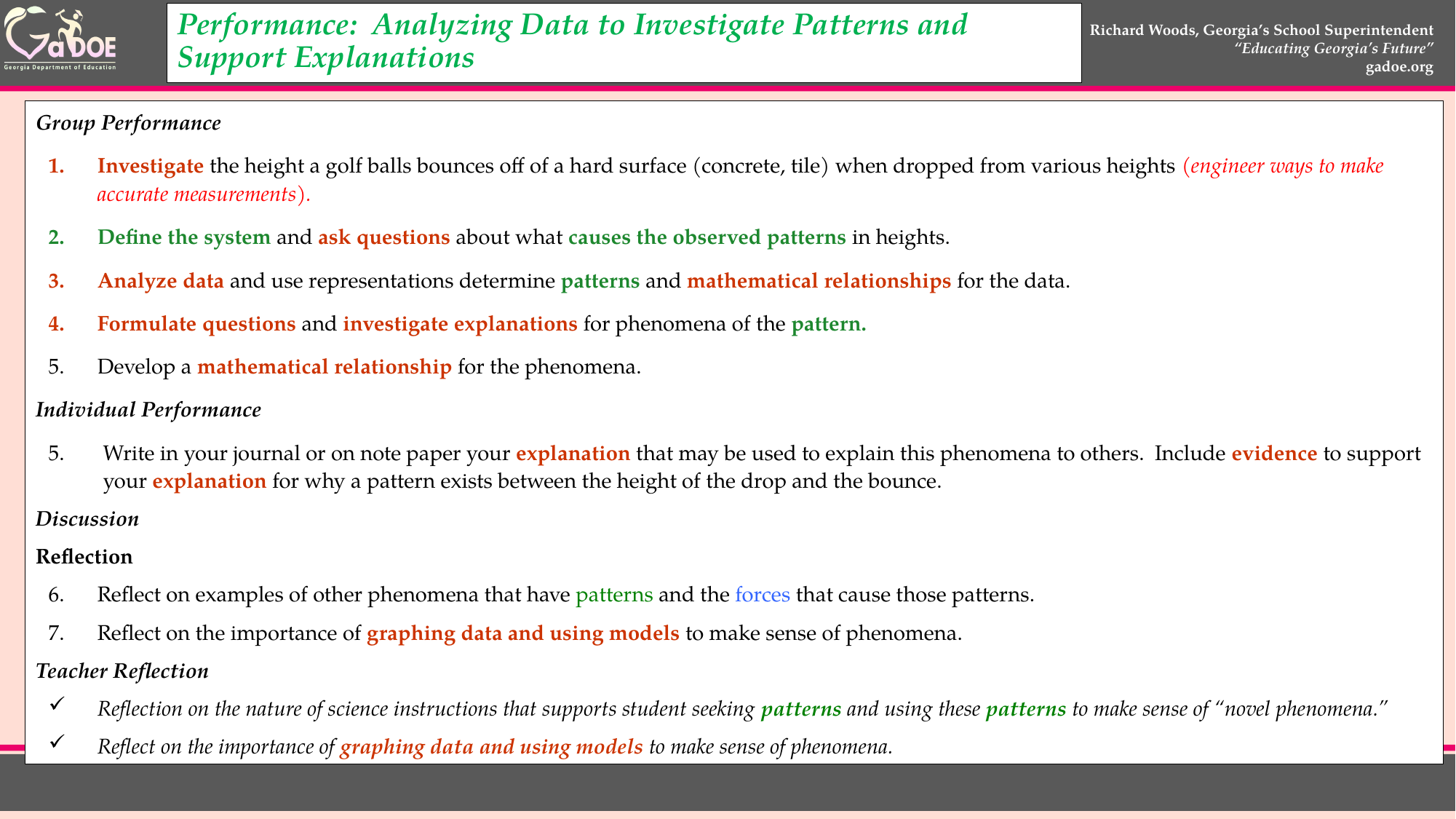

Performance:  Analyzing Data to Investigate Patterns and Support Explanations
Group Performance
Investigate the height a golf balls bounces off of a hard surface (concrete, tile) when dropped from various heights (engineer ways to make accurate measurements).
Define the system and ask questions about what causes the observed patterns in heights.
Analyze data and use representations determine patterns and mathematical relationships for the data.
Formulate questions and investigate explanations for phenomena of the pattern.
Develop a mathematical relationship for the phenomena.
Individual Performance
Write in your journal or on note paper your explanation that may be used to explain this phenomena to others.  Include evidence to support your explanation for why a pattern exists between the height of the drop and the bounce.
Discussion
Reflection
Reflect on examples of other phenomena that have patterns and the forces that cause those patterns.
Reflect on the importance of graphing data and using models to make sense of phenomena.
Teacher Reflection
Reflection on the nature of science instructions that supports student seeking patterns and using these patterns to make sense of “novel phenomena.”
Reflect on the importance of graphing data and using models to make sense of phenomena.